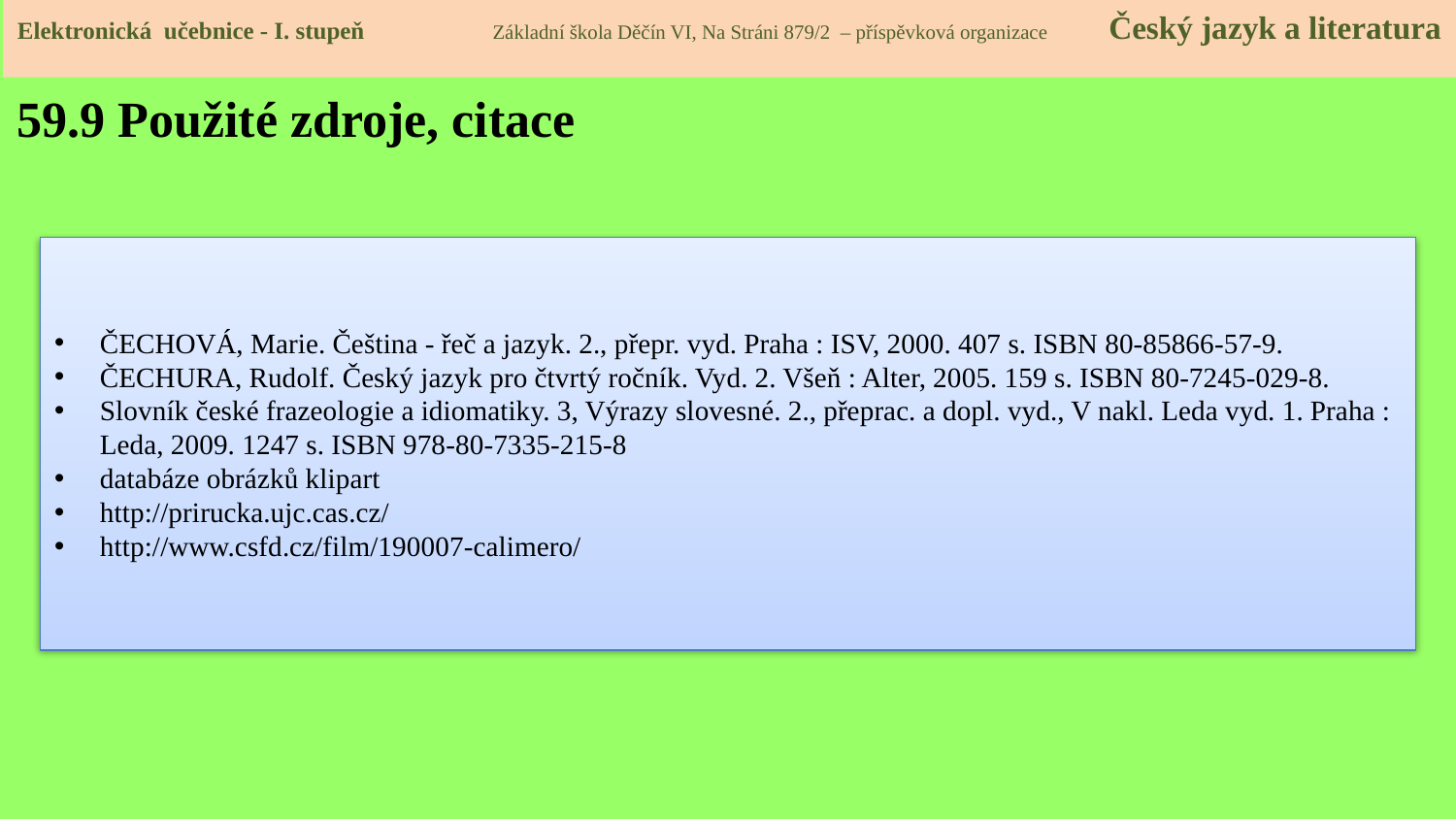

Elektronická  učebnice - I. stupeň                     Základní škola Děčín VI, Na Stráni 879/2  – příspěvková organizace            Český jazyk a literatura

59.9 Použité zdroje, citace
ČECHOVÁ, Marie. Čeština - řeč a jazyk. 2., přepr. vyd. Praha : ISV, 2000. 407 s. ISBN 80-85866-57-9.
ČECHURA, Rudolf. Český jazyk pro čtvrtý ročník. Vyd. 2. Všeň : Alter, 2005. 159 s. ISBN 80-7245-029-8.
Slovník české frazeologie a idiomatiky. 3, Výrazy slovesné. 2., přeprac. a dopl. vyd., V nakl. Leda vyd. 1. Praha : Leda, 2009. 1247 s. ISBN 978-80-7335-215-8
databáze obrázků klipart
http://prirucka.ujc.cas.cz/
http://www.csfd.cz/film/190007-calimero/